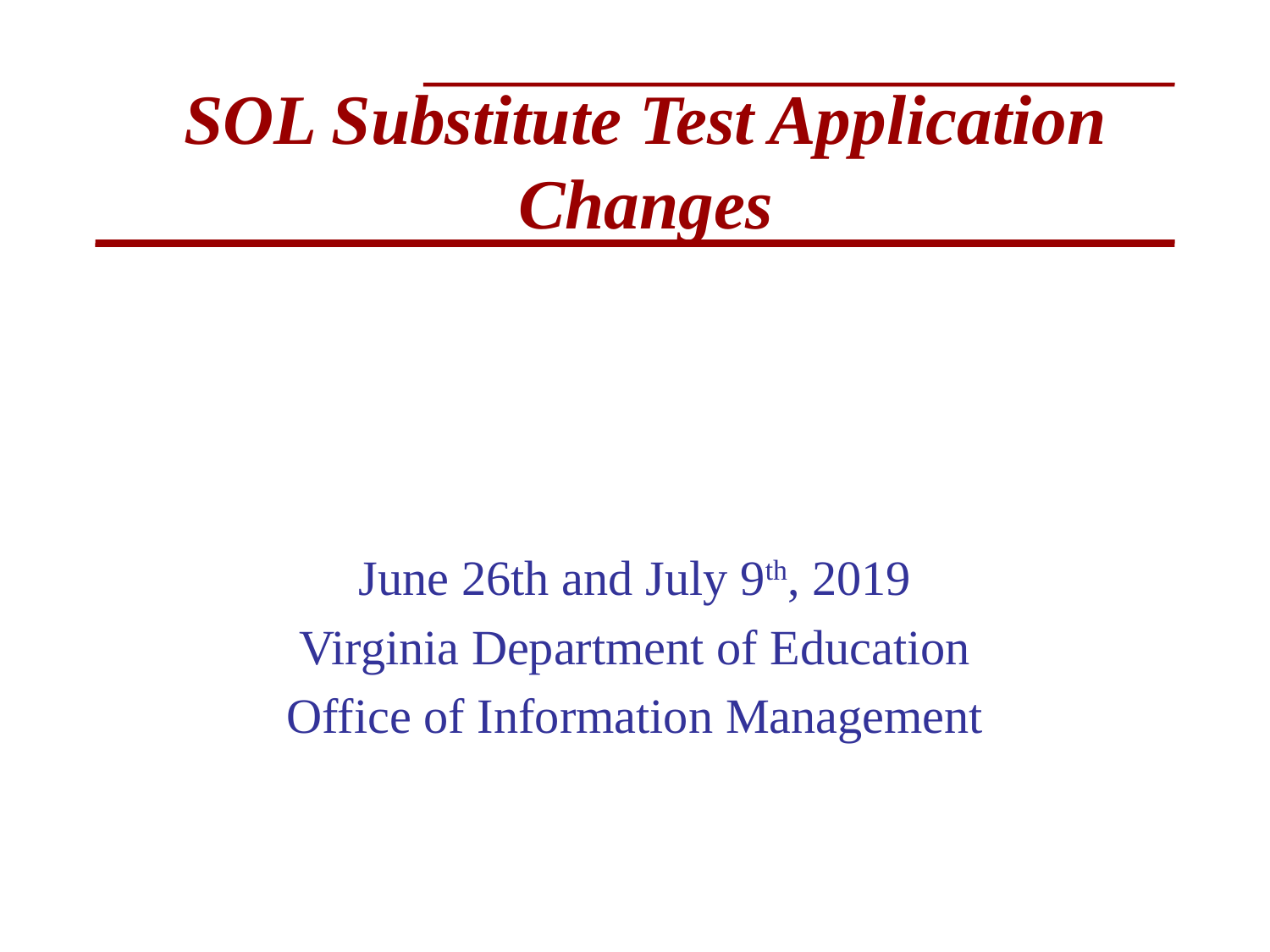

# SOL Substitute Test Application Changes
June 26th and July 9th, 2019
Virginia Department of Education
Office of Information Management